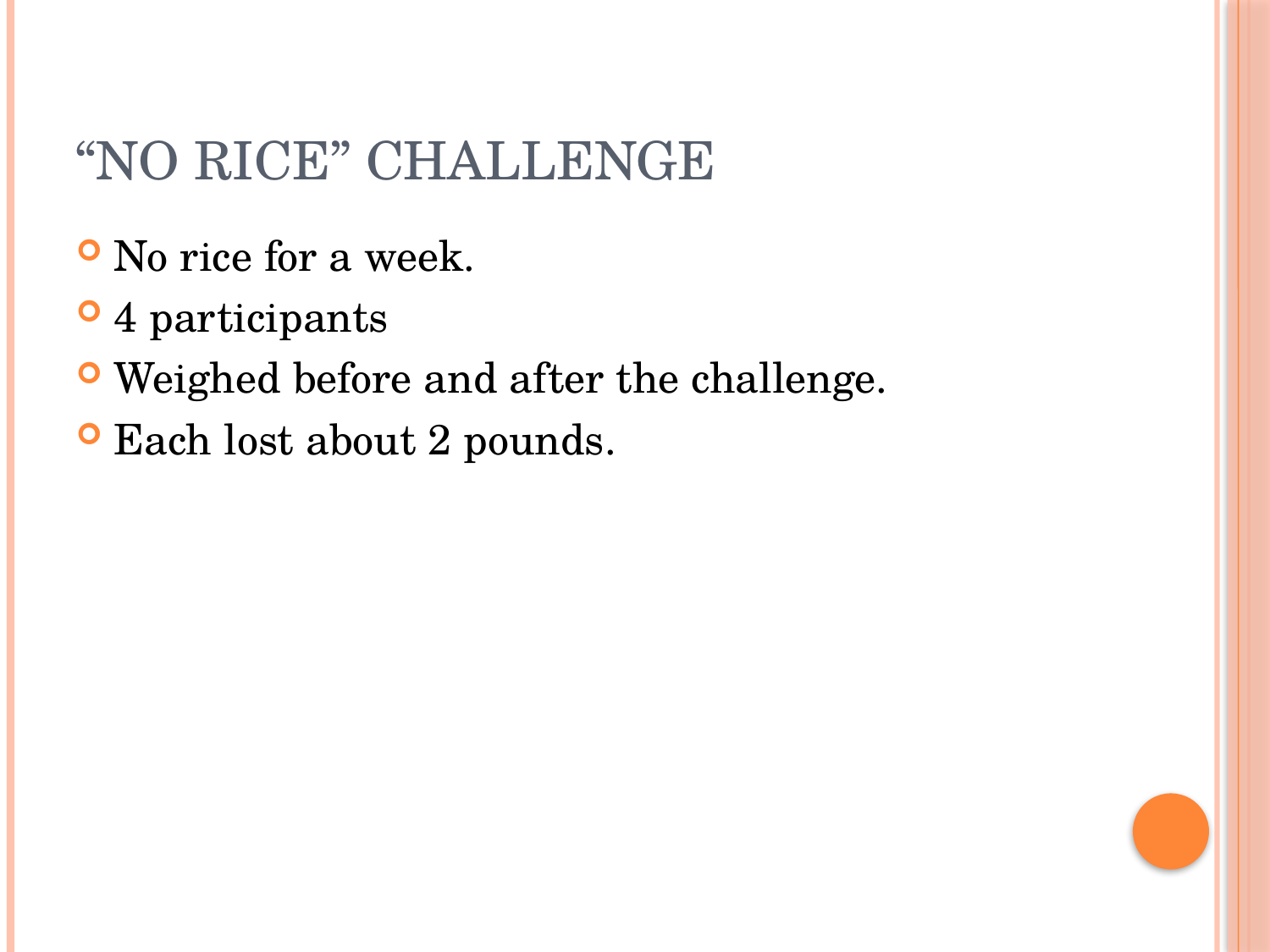

# “No Rice” Challenge
No rice for a week.
4 participants
Weighed before and after the challenge.
Each lost about 2 pounds.